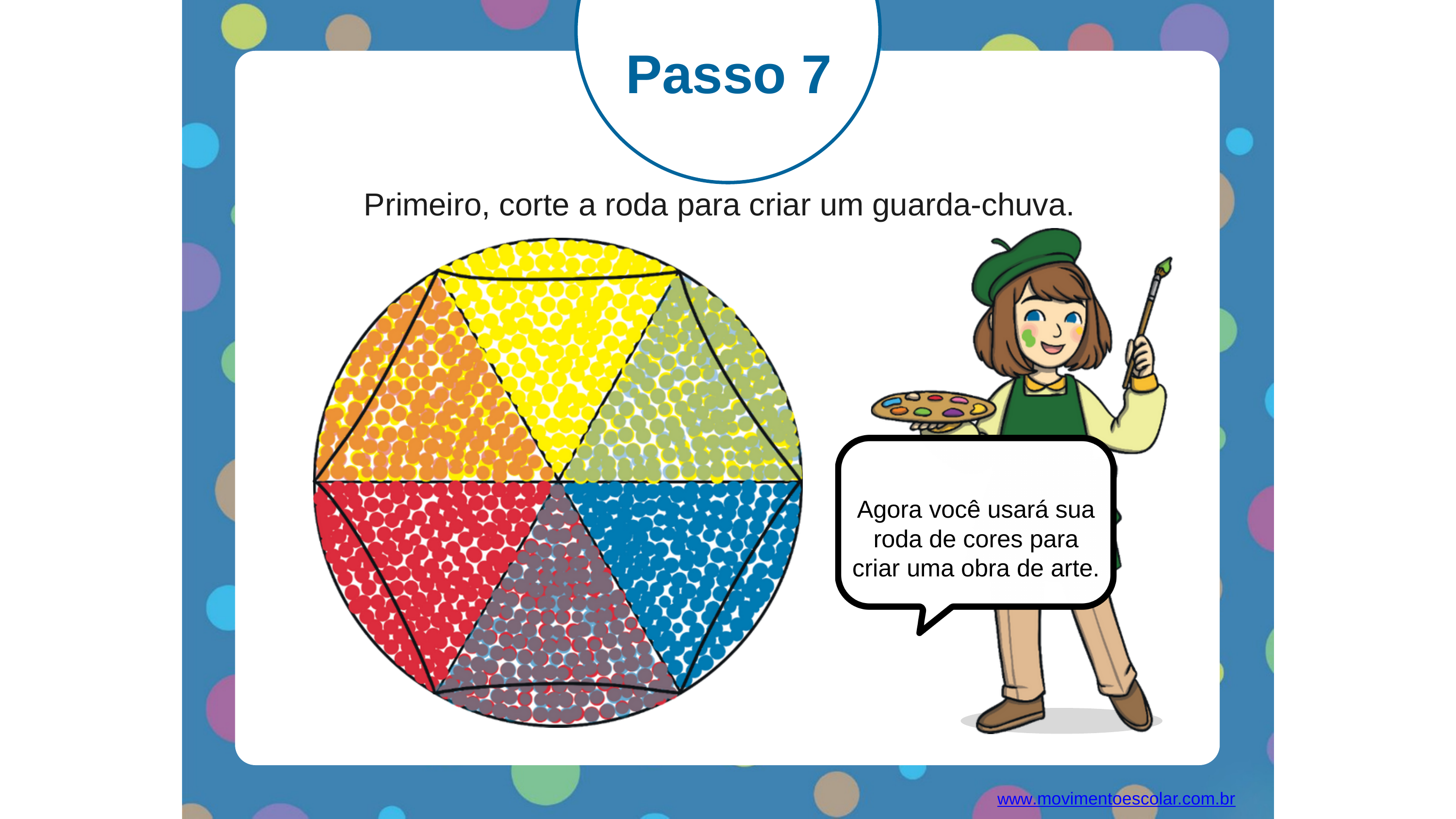

Passo 7

Primeiro, corte a roda para criar um guarda-chuva.

Agora você usará sua roda de cores para criar uma obra de arte.

www.movimentoescolar.com.br